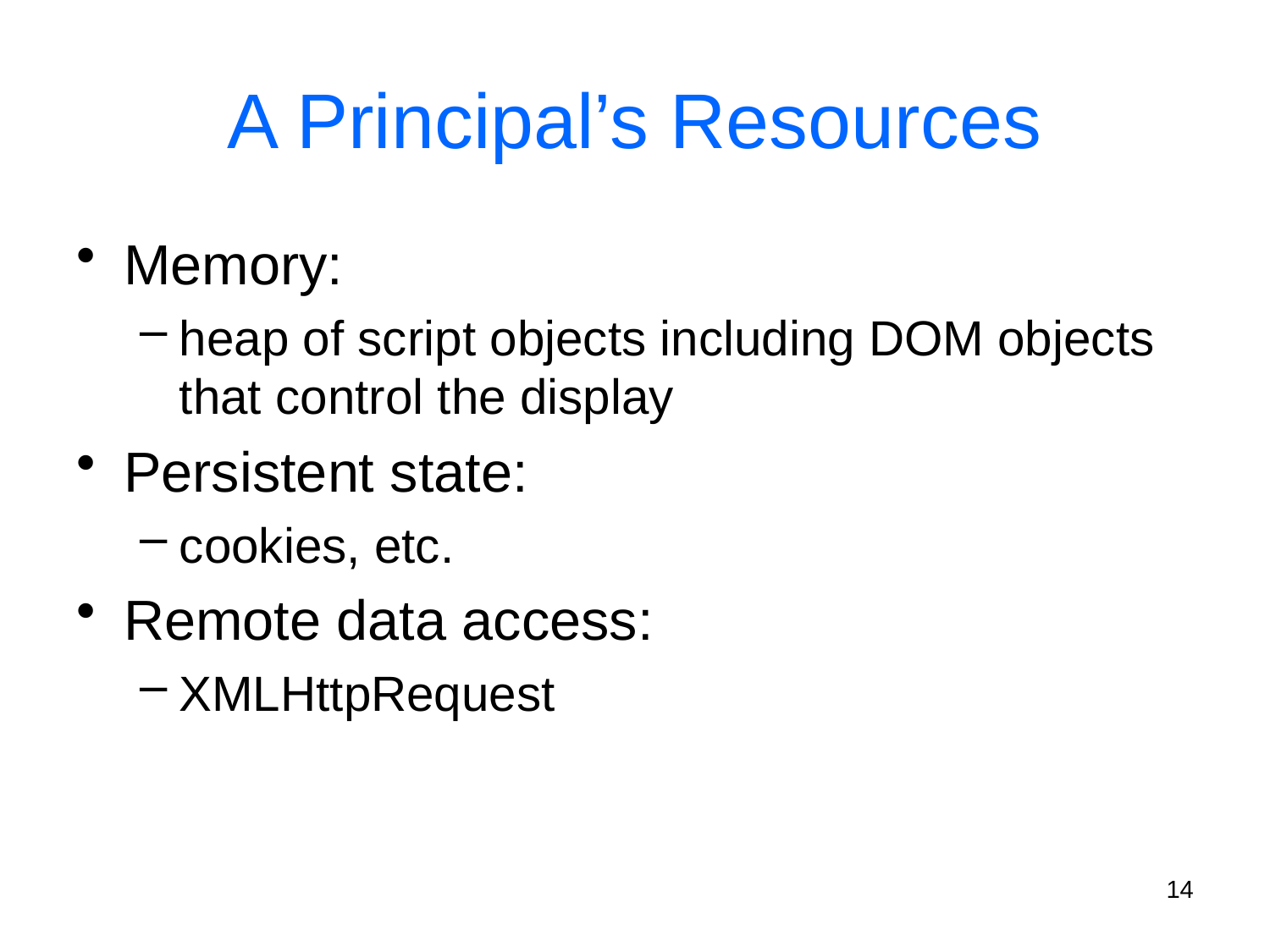

# A Principal’s Resources
Memory:
heap of script objects including DOM objects that control the display
Persistent state:
cookies, etc.
Remote data access:
XMLHttpRequest

14